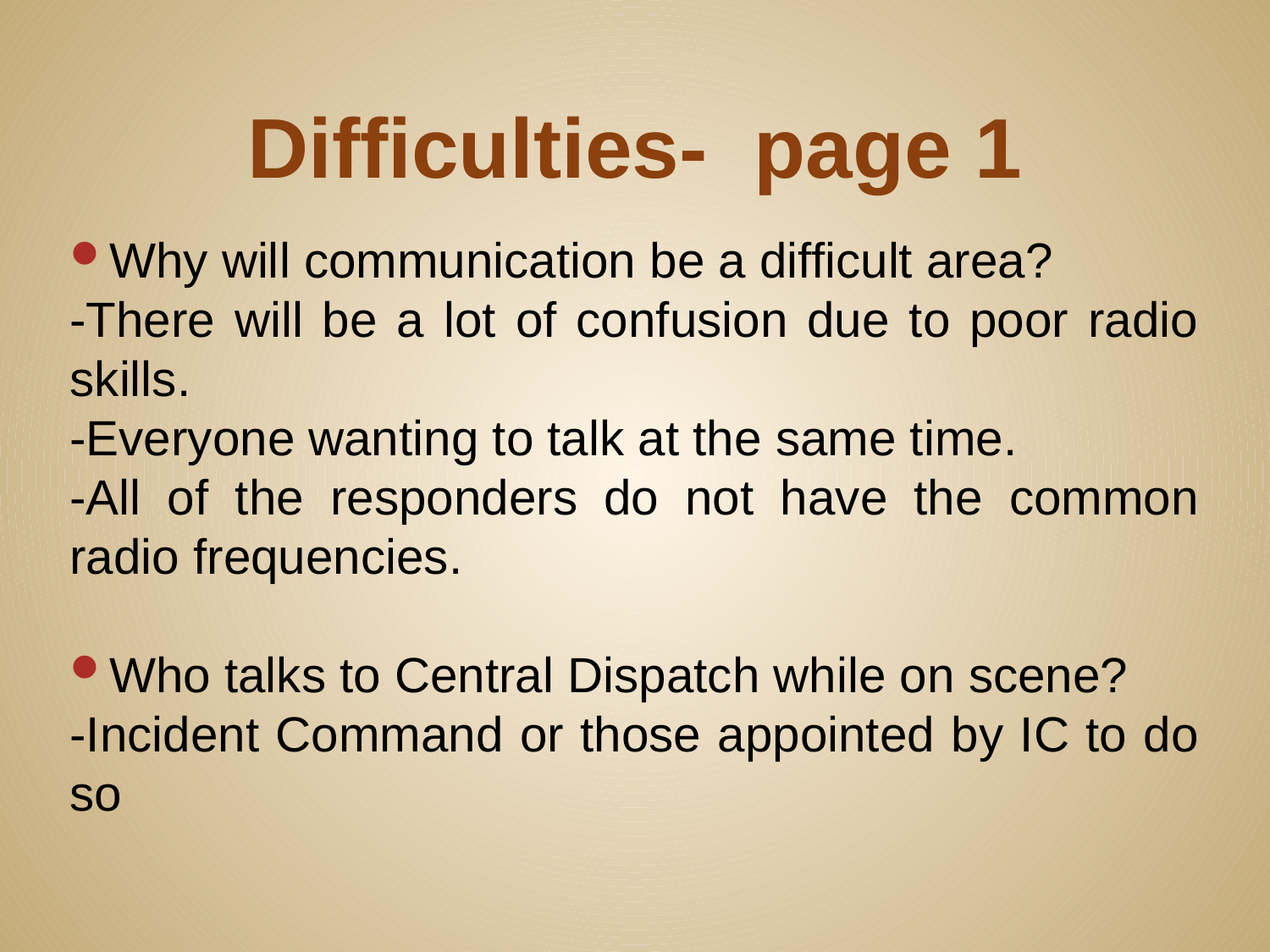

# Difficulties-  page 1
Why will communication be a difficult area?
-There will be a lot of confusion due to poor radio skills.
-Everyone wanting to talk at the same time.
-All of the responders do not have the common radio frequencies.

Who talks to Central Dispatch while on scene?
-Incident Command or those appointed by IC to do so